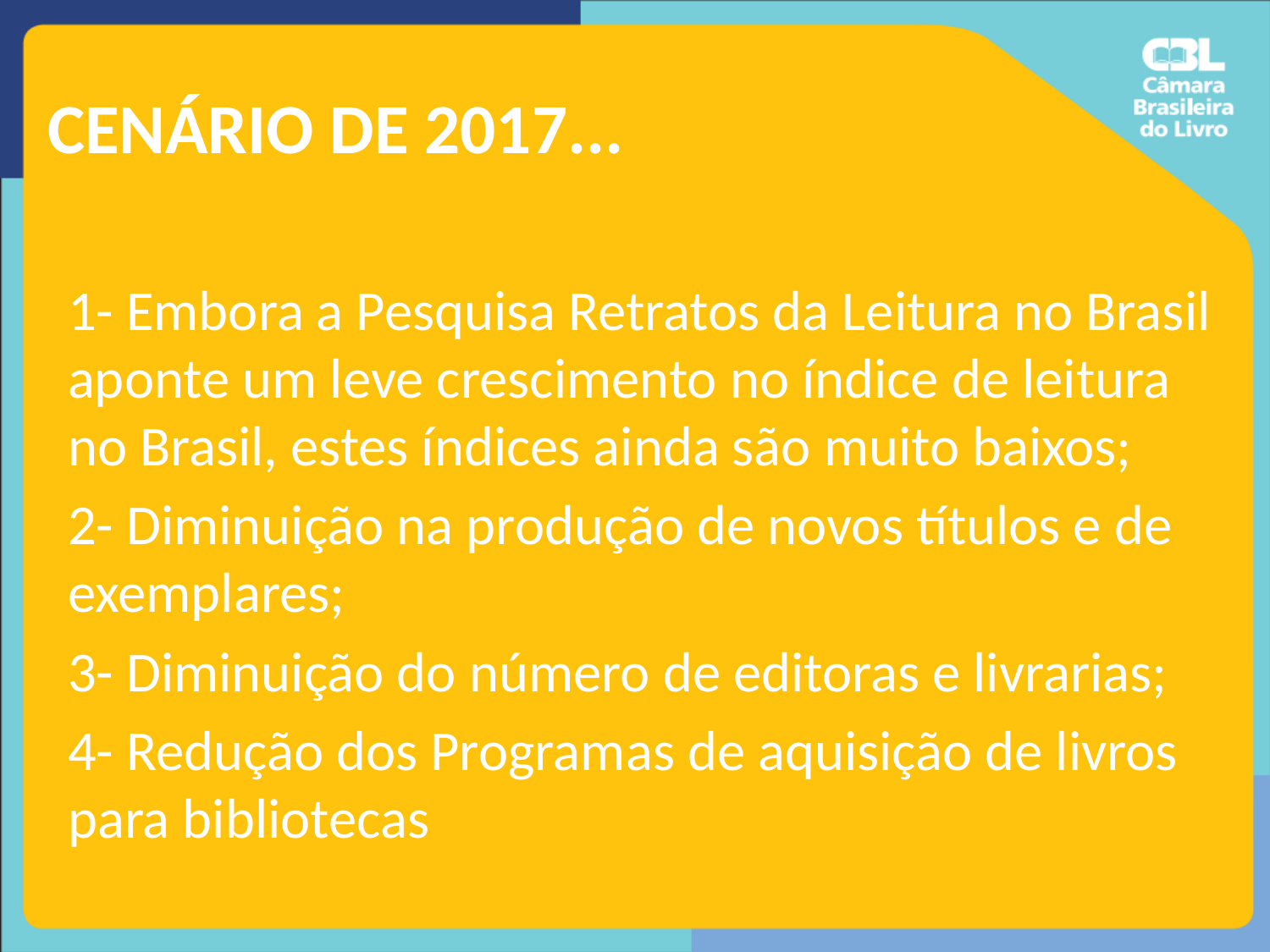

# Cenário DE 2017...
1- Embora a Pesquisa Retratos da Leitura no Brasil aponte um leve crescimento no índice de leitura no Brasil, estes índices ainda são muito baixos;
2- Diminuição na produção de novos títulos e de exemplares;
3- Diminuição do número de editoras e livrarias;
4- Redução dos Programas de aquisição de livros para bibliotecas